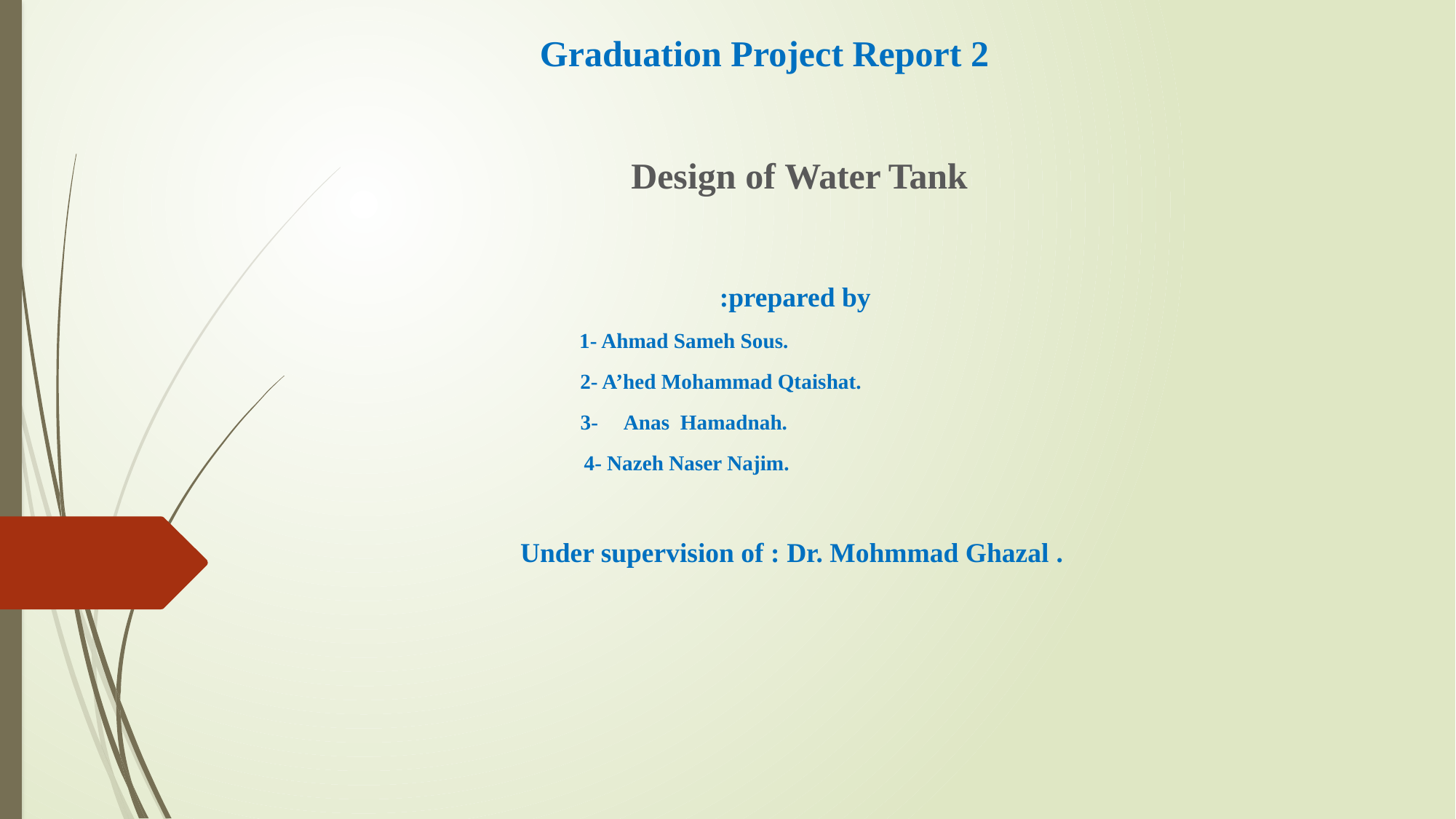

Graduation Project Report 2

Design of Water Tank

prepared by:
1- Ahmad Sameh Sous.
               2- A’hed Mohammad Qtaishat.
3-     Anas  Hamadnah.
 4- Nazeh Naser Najim.

 . Under supervision of : Dr. Mohmmad Ghazal